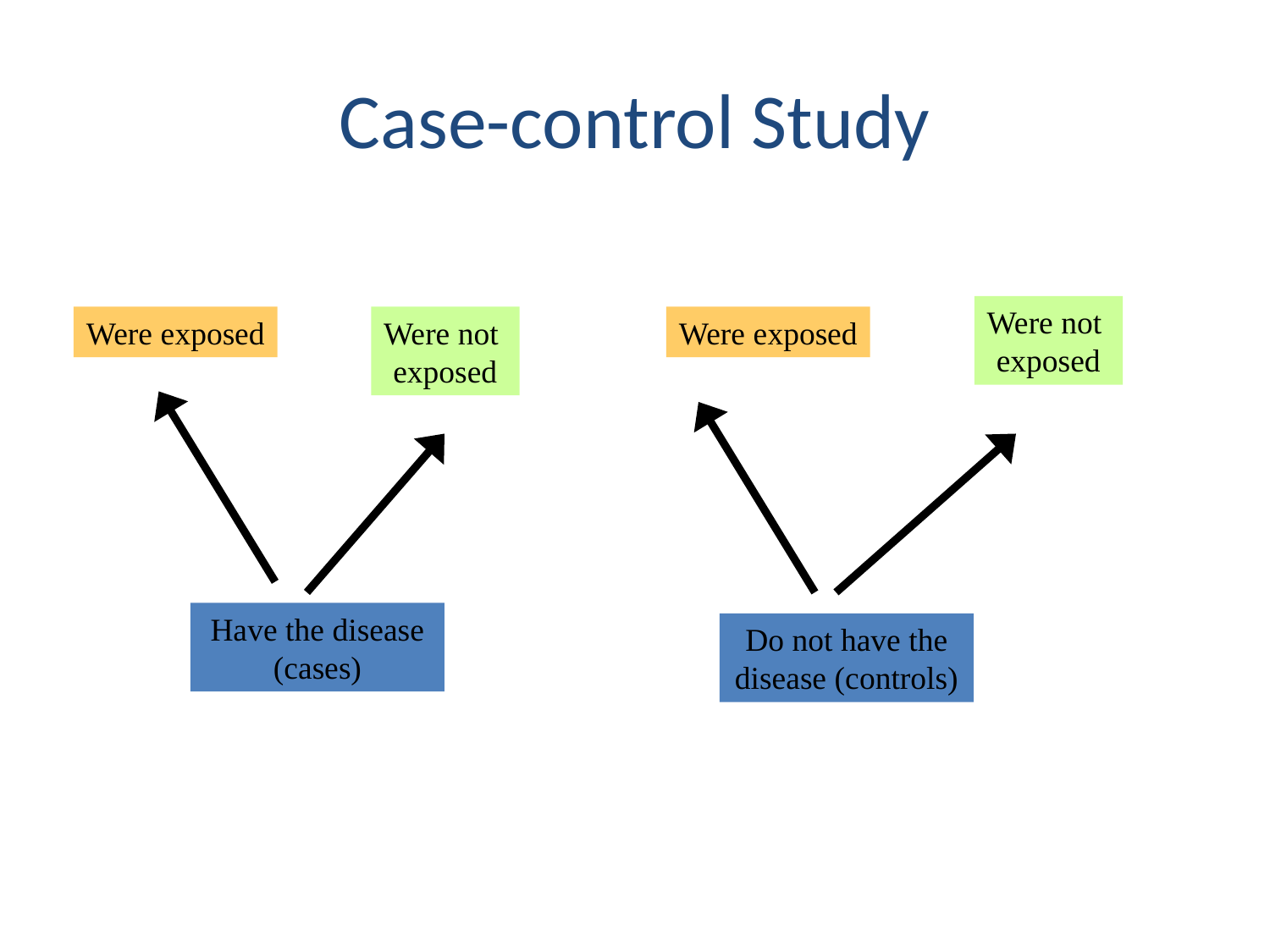

# Case-control Study
Were not
exposed
Were exposed
Were not
exposed
Were exposed

Have the disease (cases)
Do not have the disease (controls)